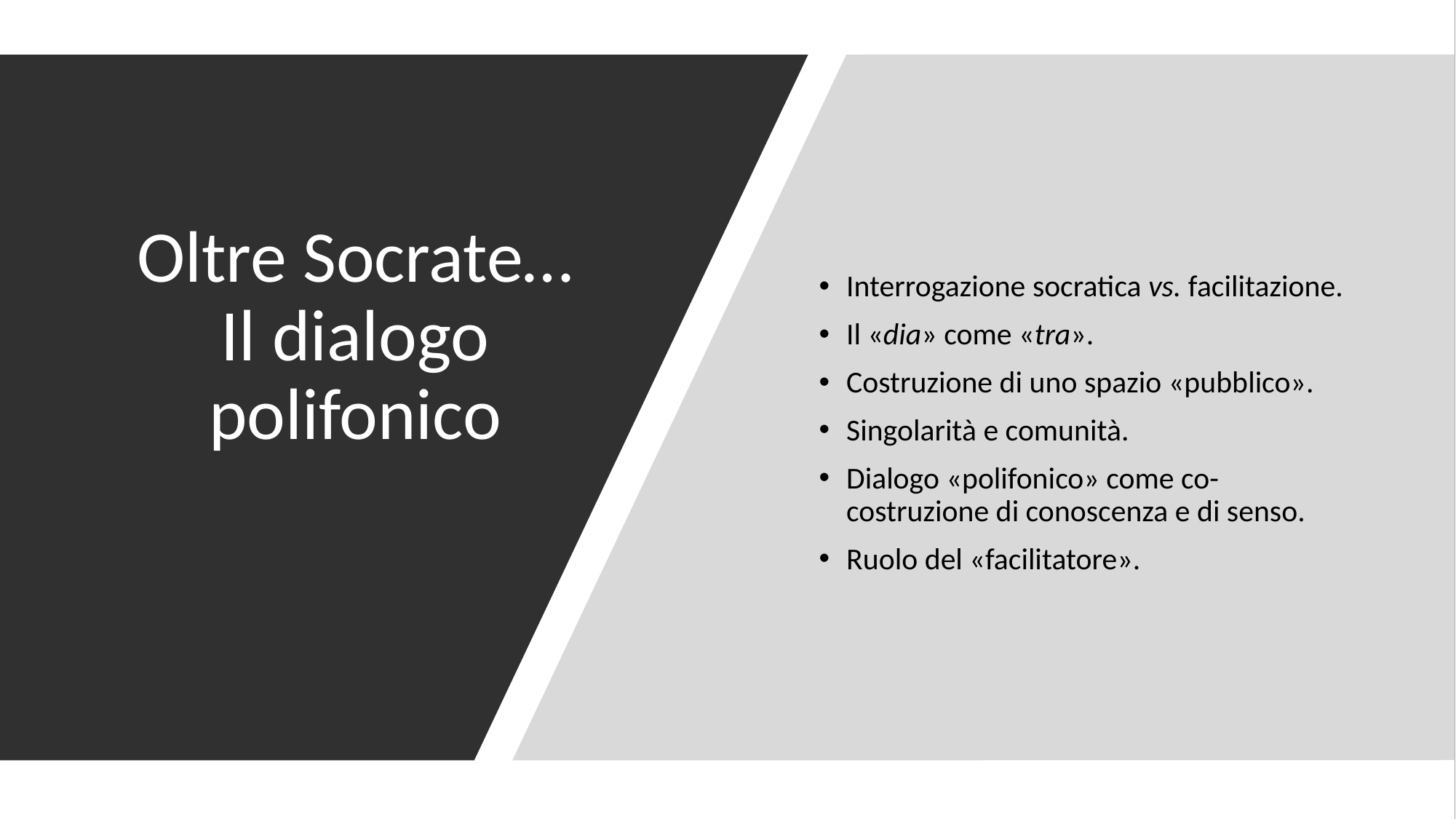

# Oltre Socrate… Il dialogo polifonico
Interrogazione socratica vs. facilitazione.
Il «dia» come «tra».
Costruzione di uno spazio «pubblico».
Singolarità e comunità.
Dialogo «polifonico» come co-costruzione di conoscenza e di senso.
Ruolo del «facilitatore».